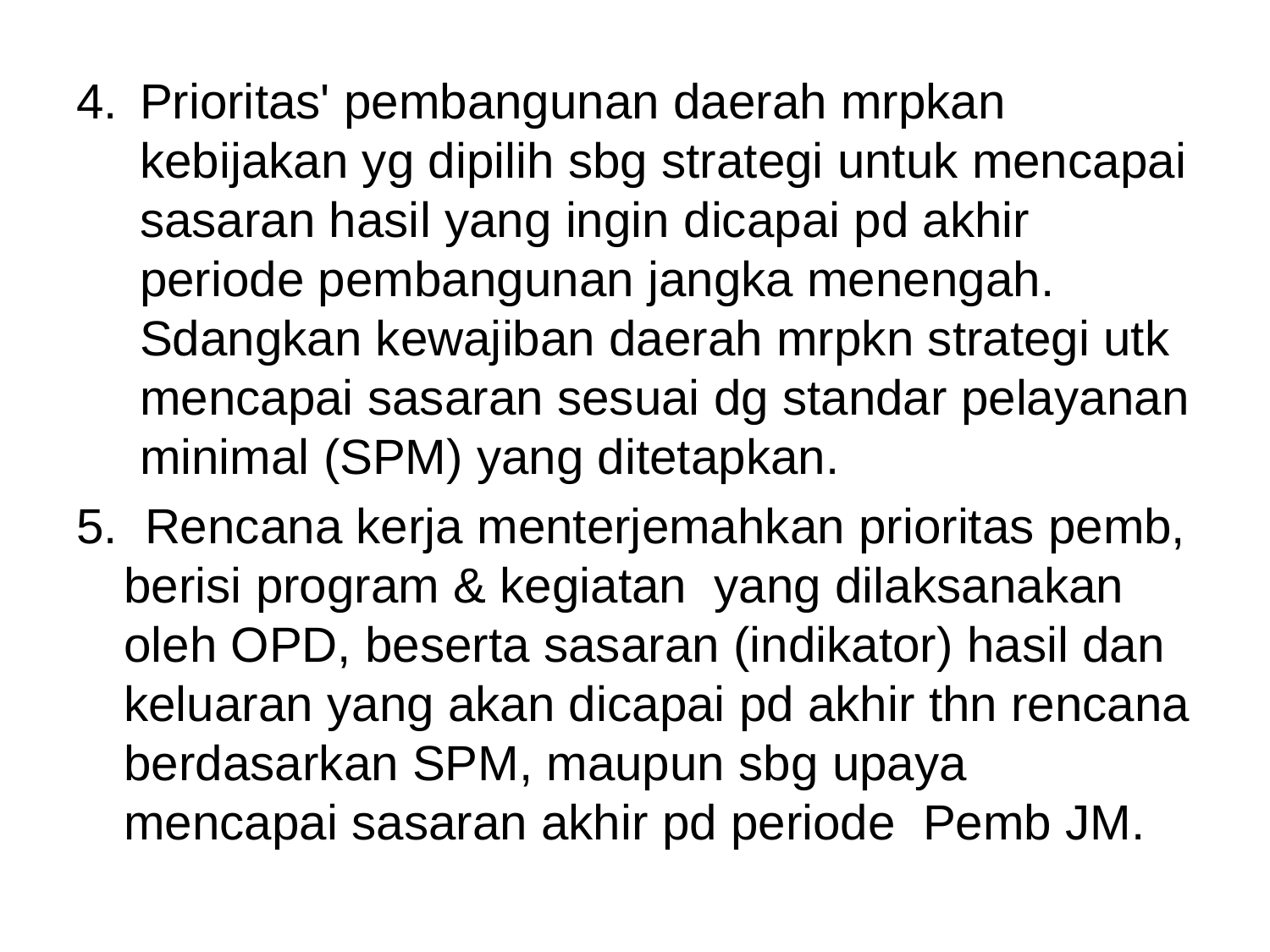

Prioritas' pembangunan daerah mrpkan kebijakan yg dipilih sbg strategi untuk mencapai sasaran hasil yang ingin dicapai pd akhir periode pembangunan jangka menengah. Sdangkan kewajiban daerah mrpkn strategi utk mencapai sasaran sesuai dg standar pelayanan minimal (SPM) yang ditetapkan.
5.  Rencana kerja menterjemahkan prioritas pemb, berisi program & kegiatan  yang dilaksanakan oleh OPD, beserta sasaran (indikator) hasil dan keluaran yang akan dicapai pd akhir thn rencana berdasarkan SPM, maupun sbg upaya mencapai sasaran akhir pd periode  Pemb JM.